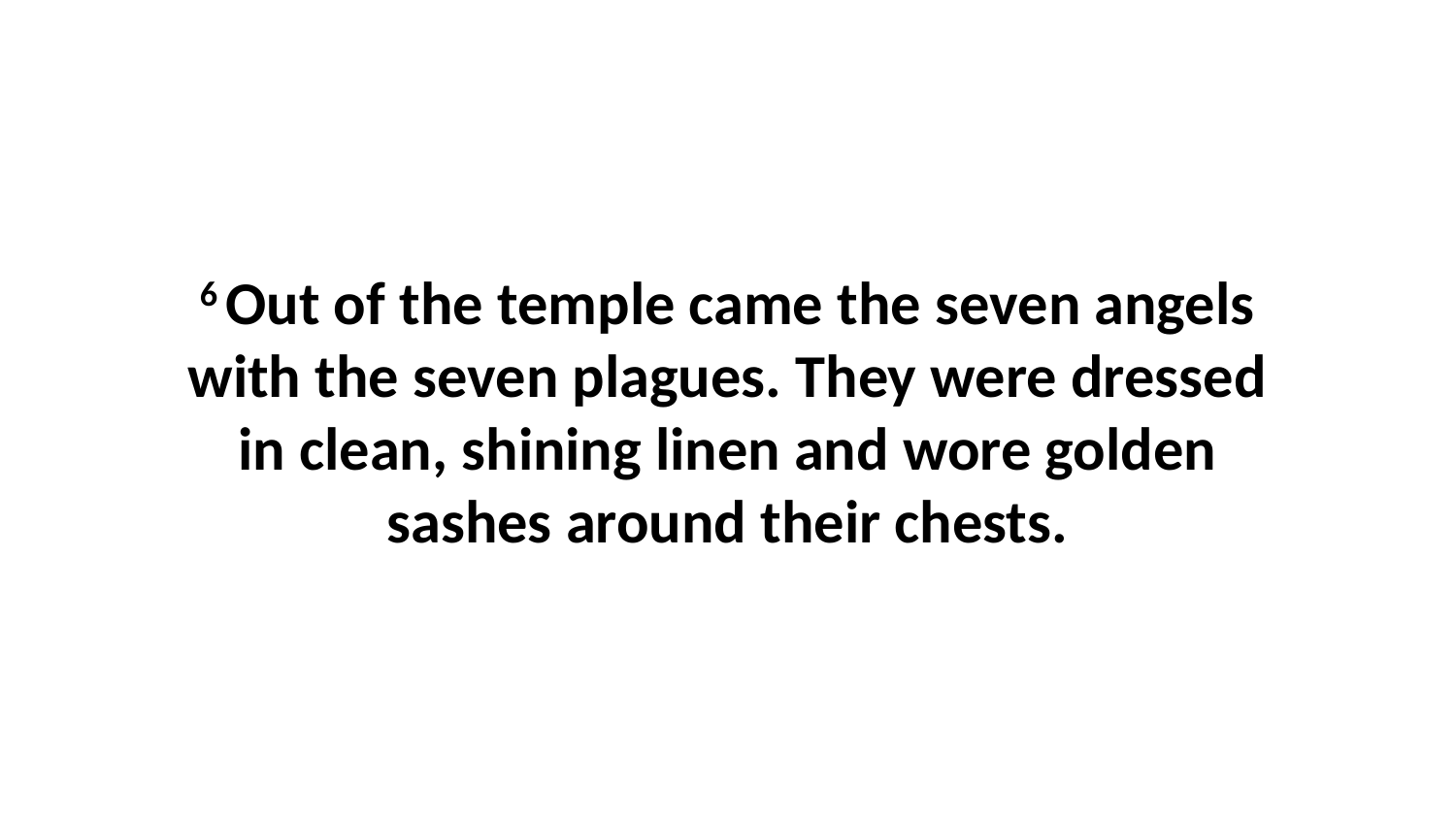

6 Out of the temple came the seven angels with the seven plagues. They were dressed in clean, shining linen and wore golden sashes around their chests.